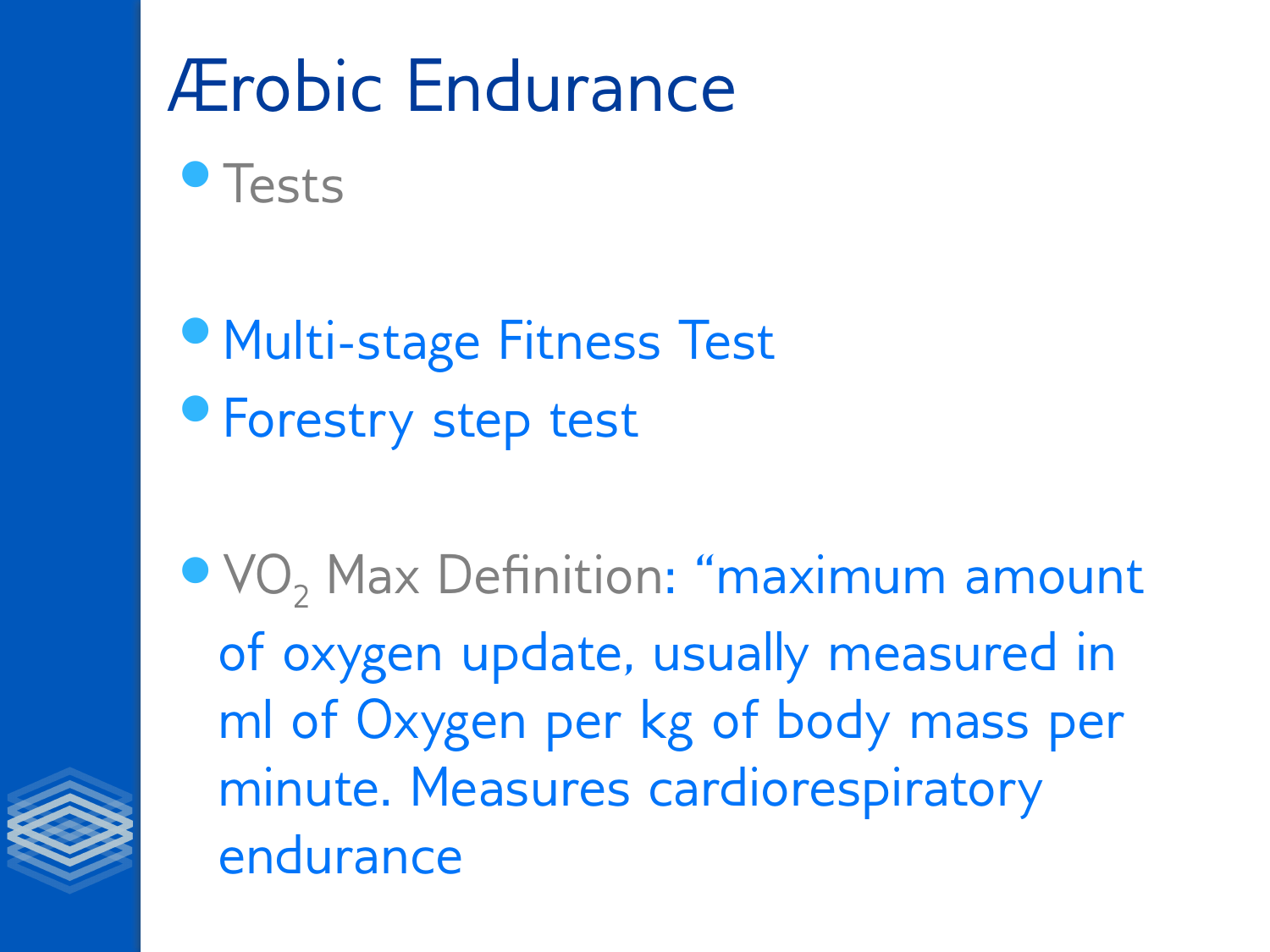

# Aerobic Endurance
Tests

Multi-stage Fitness Test
Forestry step test

VO2 Max Definition: “maximum amount of oxygen update, usually measured in ml of Oxygen per kg of body mass per minute. Measures cardiorespiratory endurance